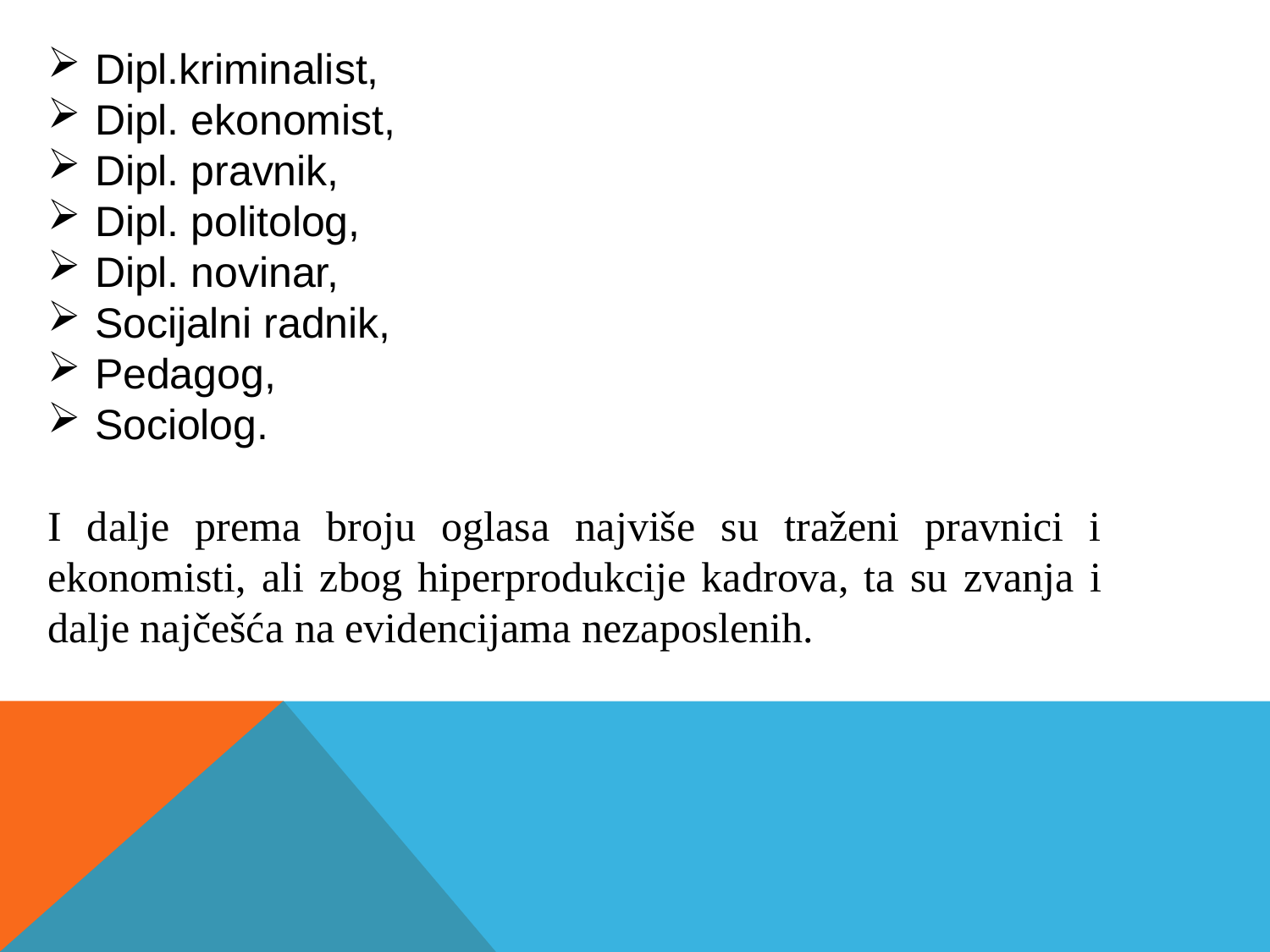

Dipl.kriminalist,
Dipl. ekonomist,
Dipl. pravnik,
Dipl. politolog,
Dipl. novinar,
Socijalni radnik,
Pedagog,
Sociolog.

I dalje prema broju oglasa najviše su traženi pravnici i ekonomisti, ali zbog hiperprodukcije kadrova, ta su zvanja i dalje najčešća na evidencijama nezaposlenih.